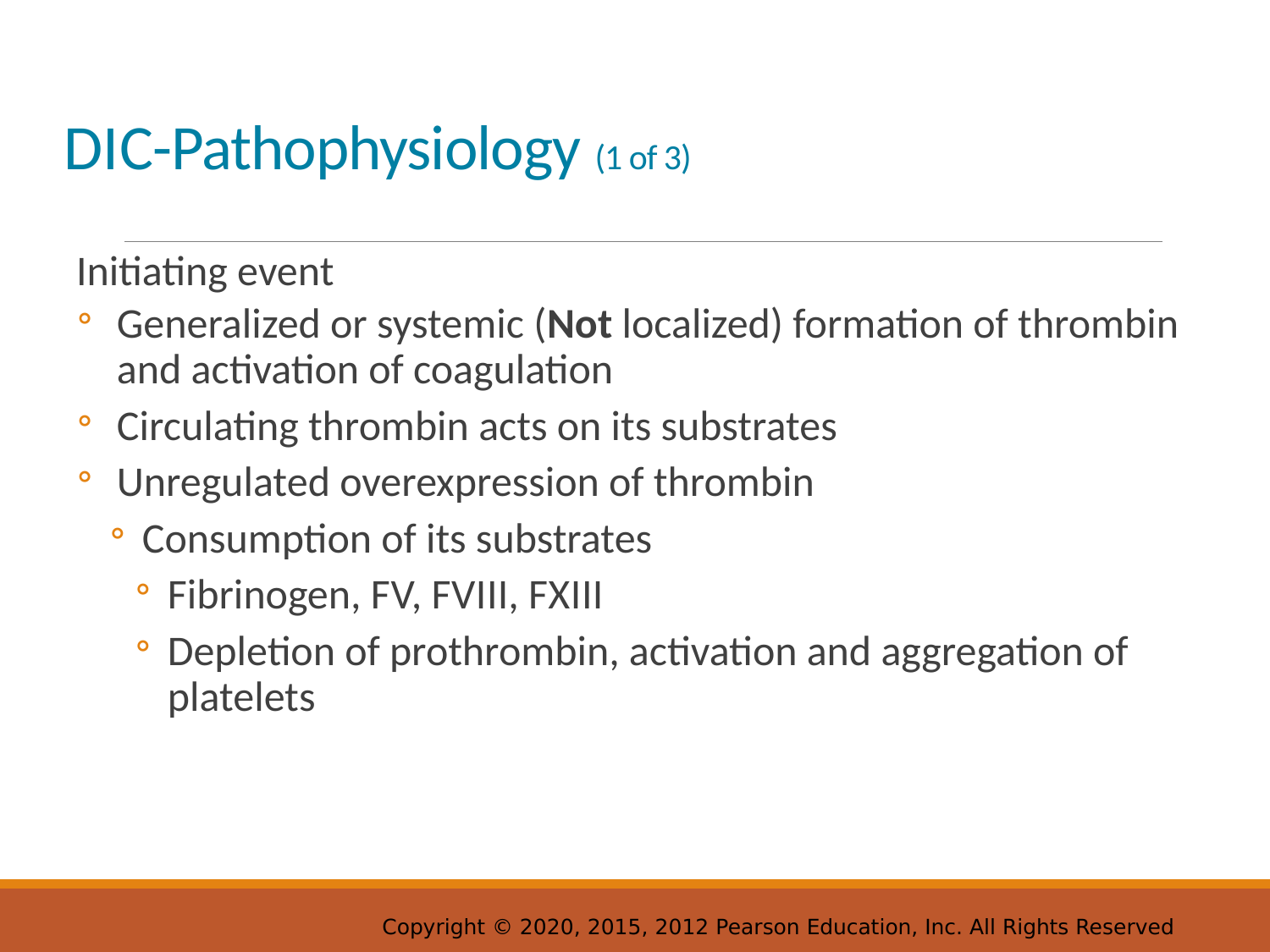

# D I C-Pathophysiology (1 of 3)
Initiating event
Generalized or systemic (Not localized) formation of thrombin and activation of coagulation
Circulating thrombin acts on its substrates
Unregulated overexpression of thrombin
Consumption of its substrates
Fibrinogen, F V, F V I I I, F X I I I
Depletion of prothrombin, activation and aggregation of platelets